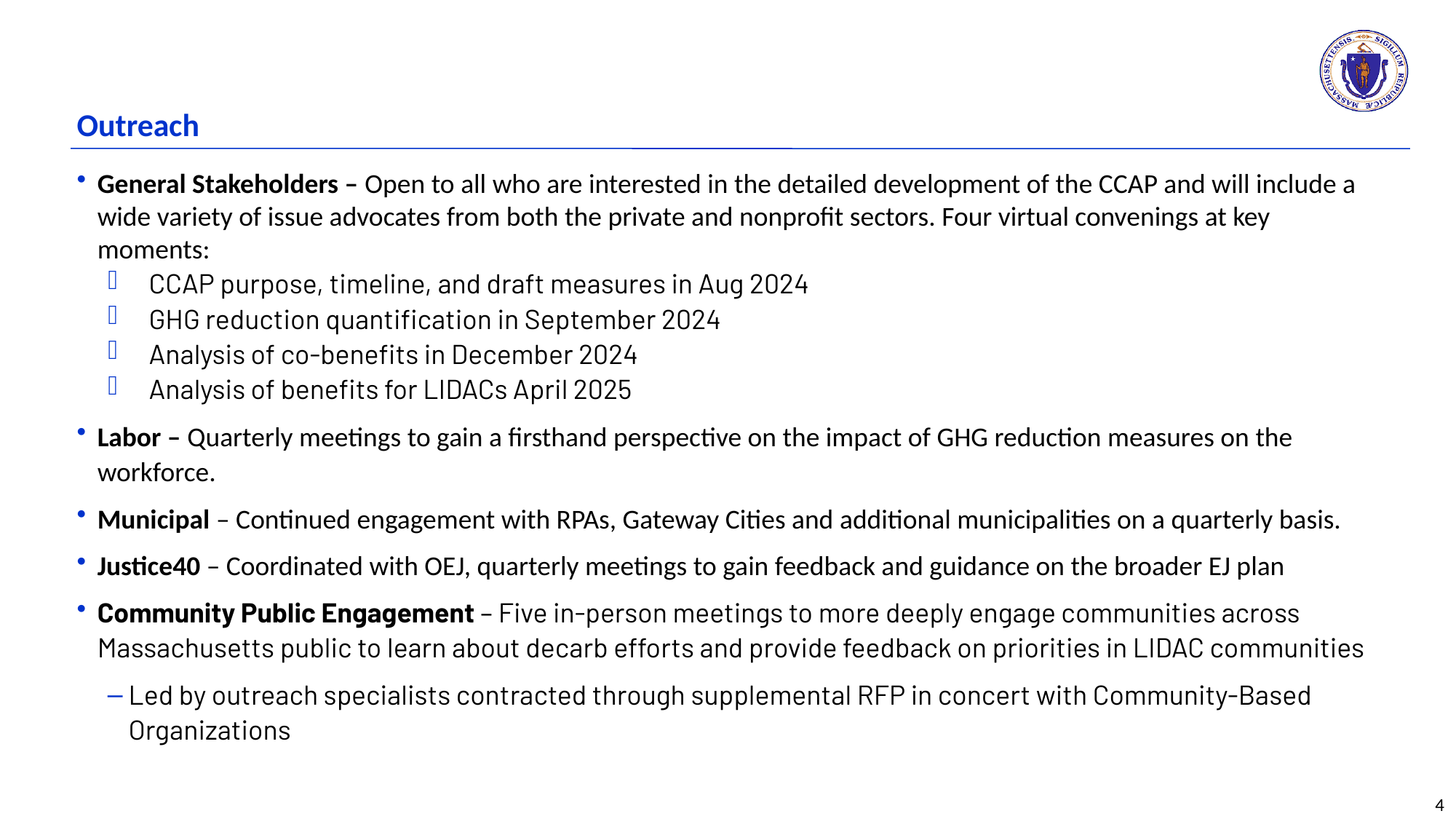

# Outreach
General Stakeholders – Open to all who are interested in the detailed development of the CCAP and will include a wide variety of issue advocates from both the private and nonprofit sectors. Four virtual convenings at key moments:
CCAP purpose, timeline, and draft measures in Aug 2024
GHG reduction quantification in September 2024
Analysis of co-benefits in December 2024
Analysis of benefits for LIDACs April 2025
Labor – Quarterly meetings to gain a firsthand perspective on the impact of GHG reduction measures on the workforce.
Municipal – Continued engagement with RPAs, Gateway Cities and additional municipalities on a quarterly basis.
Justice40 – Coordinated with OEJ, quarterly meetings to gain feedback and guidance on the broader EJ plan
Community Public Engagement – Five in-person meetings to more deeply engage communities across Massachusetts public to learn about decarb efforts and provide feedback on priorities in LIDAC communities
Led by outreach specialists contracted through supplemental RFP in concert with Community-Based Organizations

4